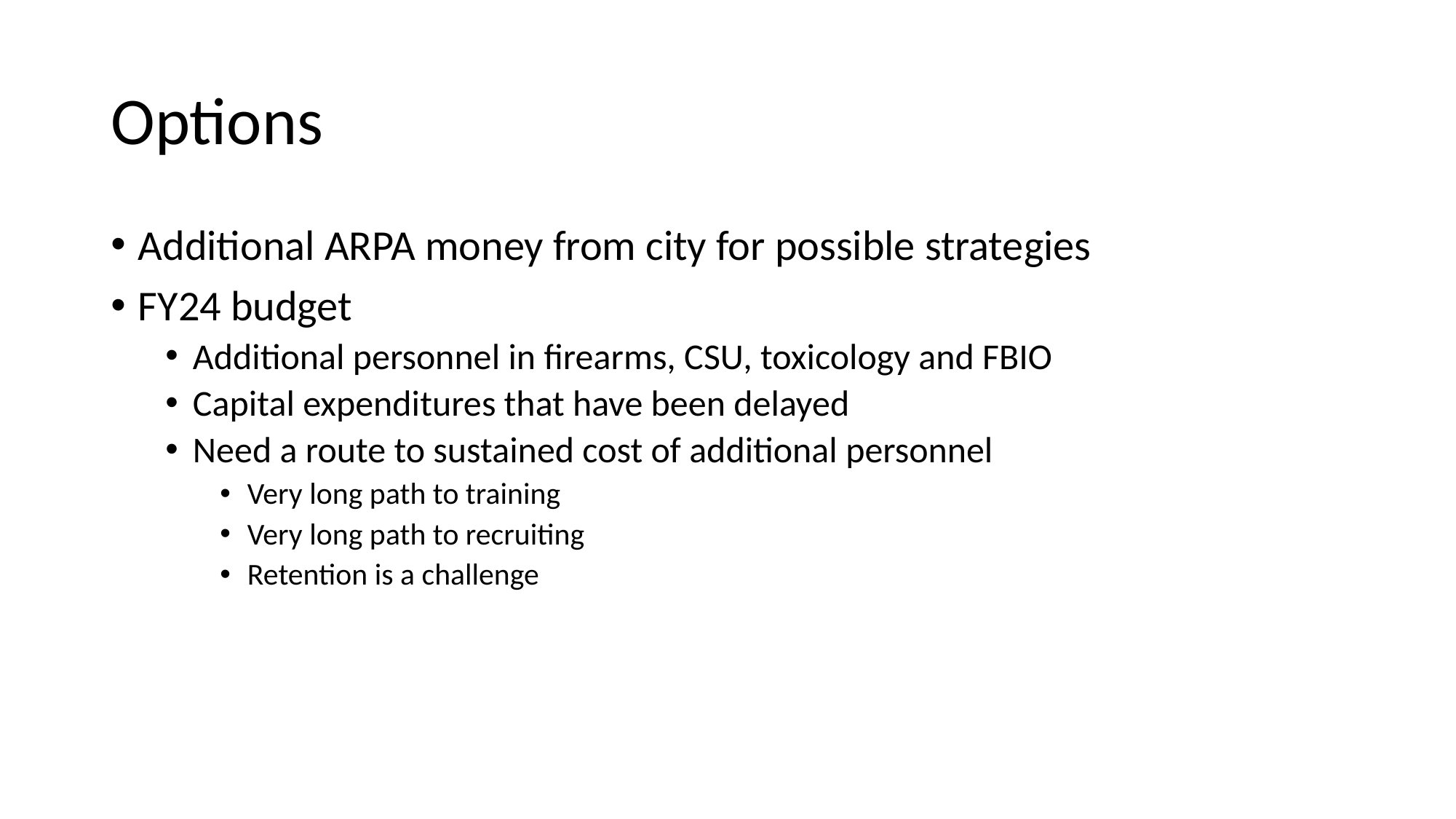

# Options
Additional ARPA money from city for possible strategies
FY24 budget
Additional personnel in firearms, CSU, toxicology and FBIO
Capital expenditures that have been delayed
Need a route to sustained cost of additional personnel
Very long path to training
Very long path to recruiting
Retention is a challenge